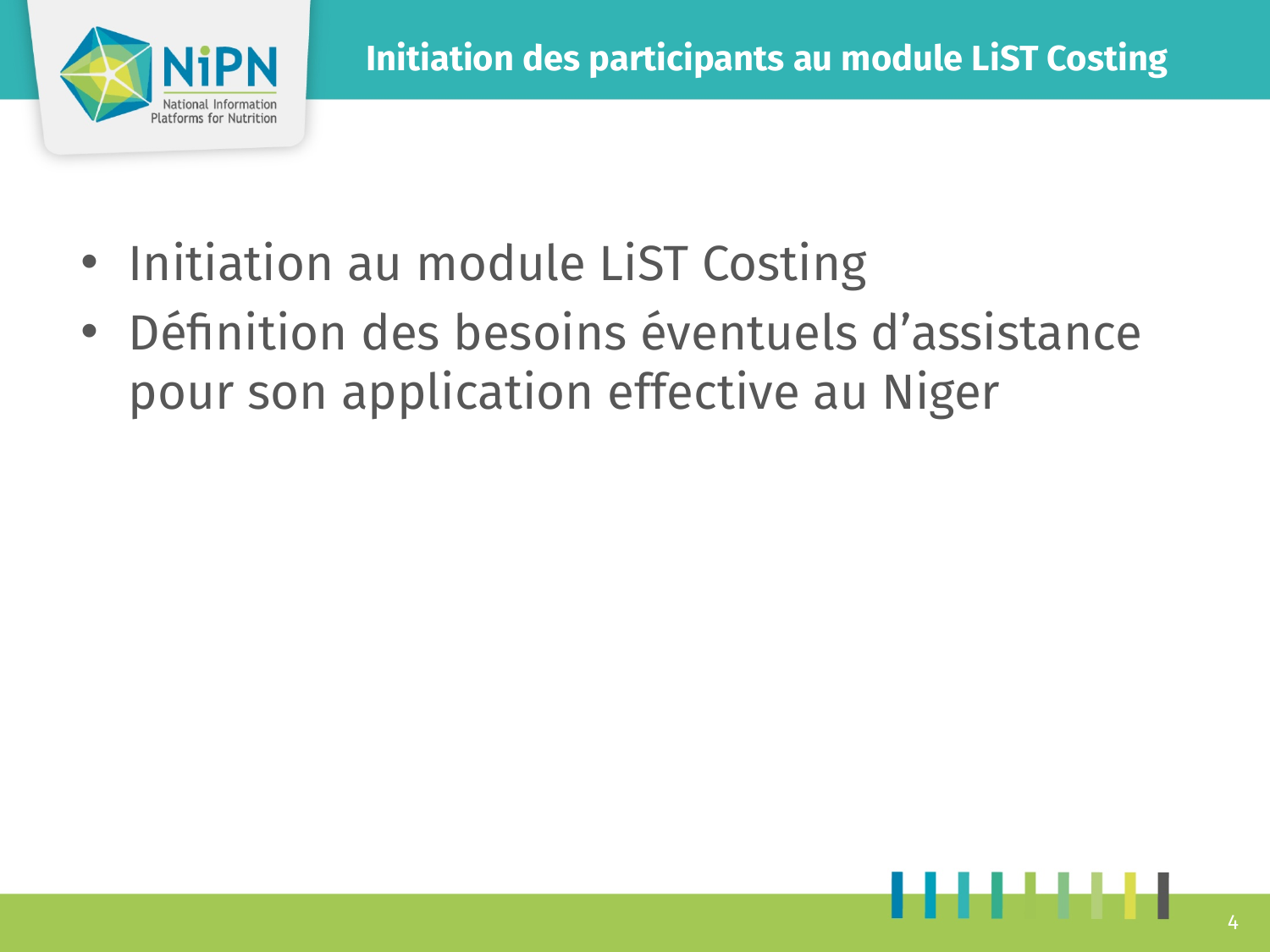

Initiation des participants au module LiST Costing
Initiation au module LiST Costing
Définition des besoins éventuels d’assistance pour son application effective au Niger

4